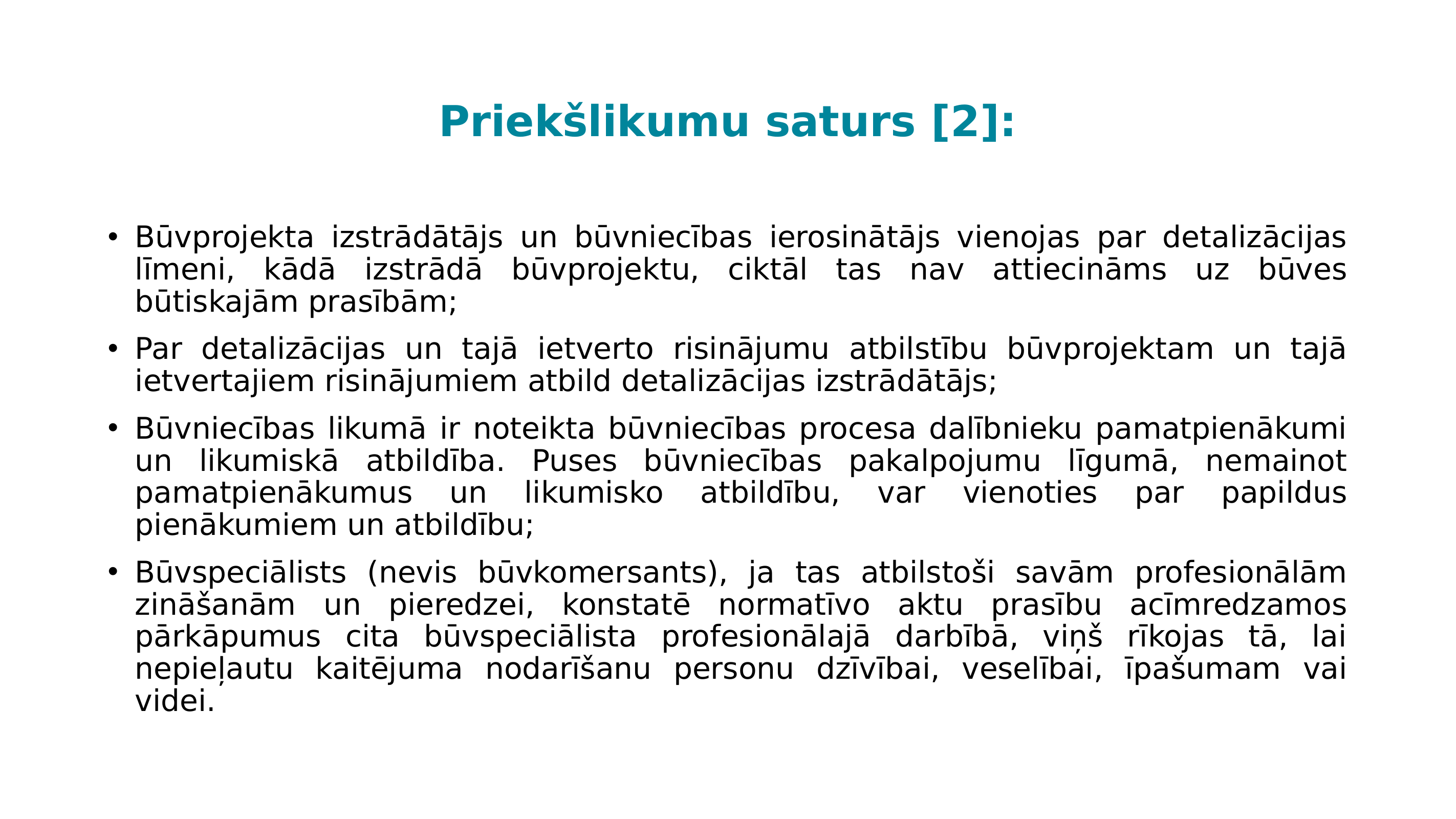

# Priekšlikumu saturs [2]:
Būvprojekta izstrādātājs un būvniecības ierosinātājs vienojas par detalizācijas līmeni, kādā izstrādā būvprojektu, ciktāl tas nav attiecināms uz būves būtiskajām prasībām;
Par detalizācijas un tajā ietverto risinājumu atbilstību būvprojektam un tajā ietvertajiem risinājumiem atbild detalizācijas izstrādātājs;
Būvniecības likumā ir noteikta būvniecības procesa dalībnieku pamatpienākumi un likumiskā atbildība. Puses būvniecības pakalpojumu līgumā, nemainot pamatpienākumus un likumisko atbildību, var vienoties par papildus pienākumiem un atbildību;
Būvspeciālists (nevis būvkomersants), ja tas atbilstoši savām profesionālām zināšanām un pieredzei, konstatē normatīvo aktu prasību acīmredzamos pārkāpumus cita būvspeciālista profesionālajā darbībā, viņš rīkojas tā, lai nepieļautu kaitējuma nodarīšanu personu dzīvībai, veselībai, īpašumam vai videi.